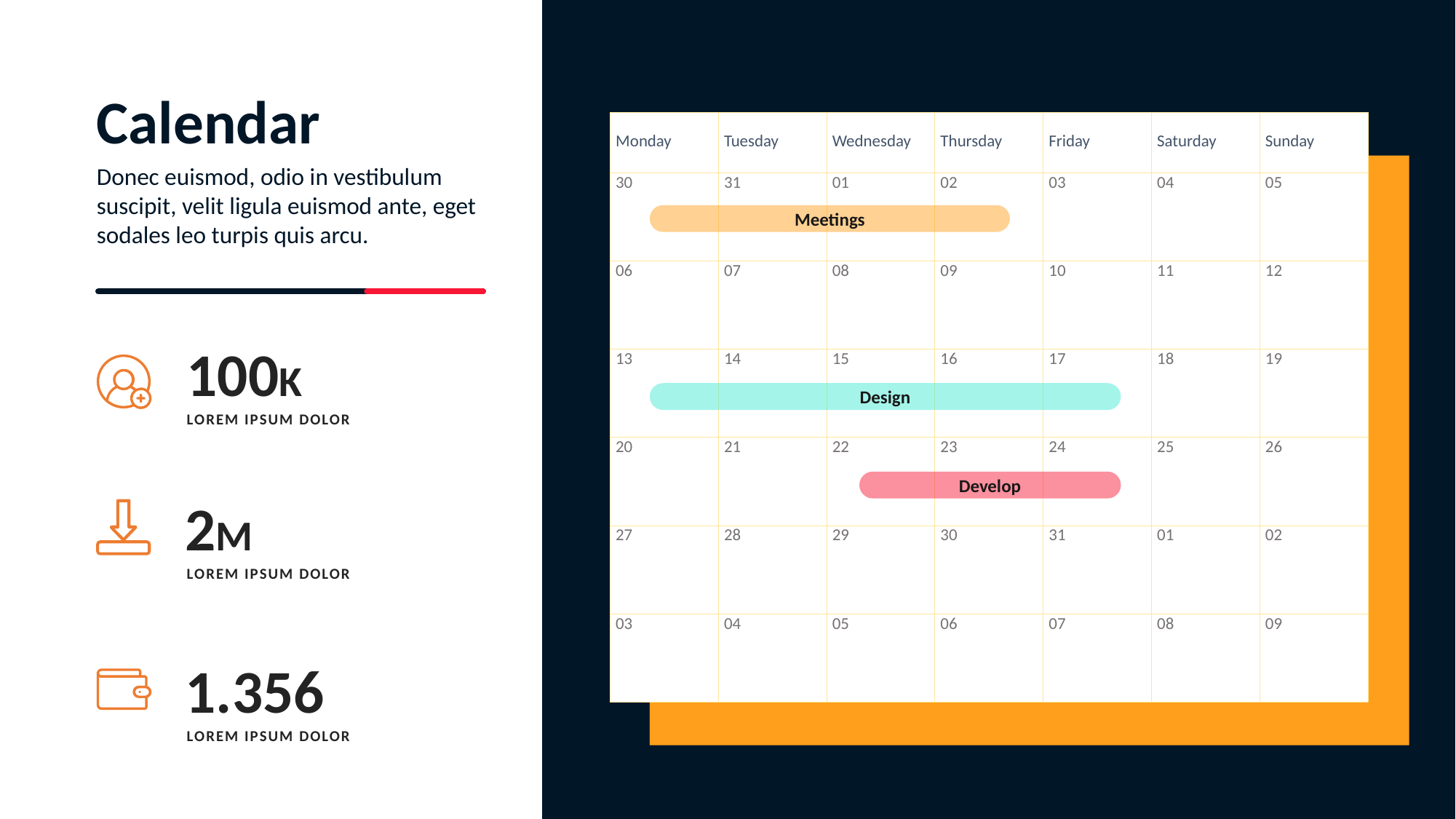

Calendar
| Monday | Tuesday | Wednesday | Thursday | Friday | Saturday | Sunday |
| --- | --- | --- | --- | --- | --- | --- |
| 30 | 31 | 01 | 02 | 03 | 04 | 05 |
| 06 | 07 | 08 | 09 | 10 | 11 | 12 |
| 13 | 14 | 15 | 16 | 17 | 18 | 19 |
| 20 | 21 | 22 | 23 | 24 | 25 | 26 |
| 27 | 28 | 29 | 30 | 31 | 01 | 02 |
| 03 | 04 | 05 | 06 | 07 | 08 | 09 |
Donec euismod, odio in vestibulum suscipit, velit ligula euismod ante, eget sodales leo turpis quis arcu.

Meetings
100K
LOREM IPSUM DOLOR

Design
Develop
2M
LOREM IPSUM DOLOR

1.356
LOREM IPSUM DOLOR